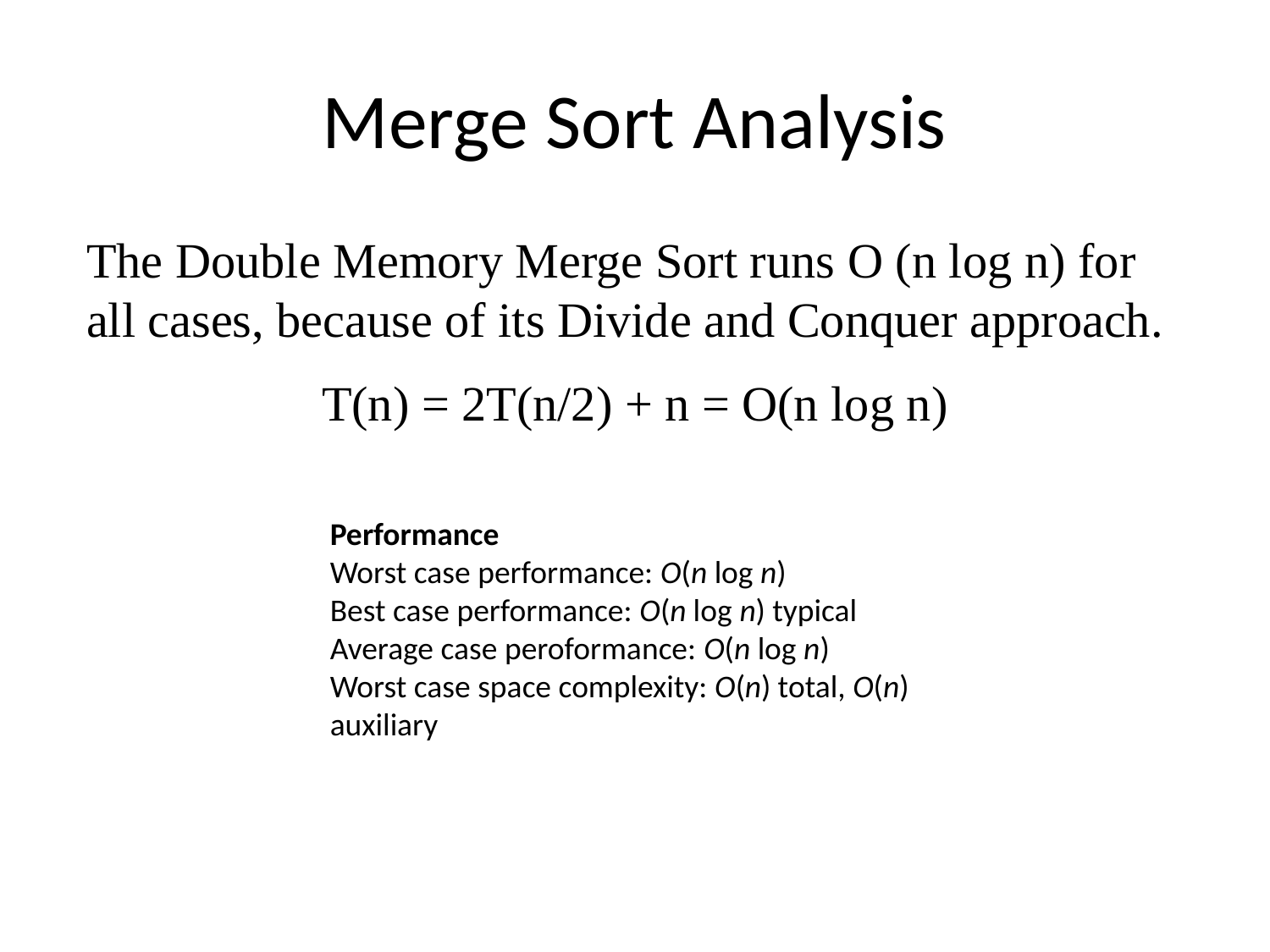

# Merge Sort Analysis
The Double Memory Merge Sort runs O (n log n) for all cases, because of its Divide and Conquer approach.
T(n) = 2T(n/2) + n = O(n log n)
Performance
Worst case performance: O(n log n)
Best case performance: O(n log n) typical
Average case peroformance: O(n log n)
Worst case space complexity: O(n) total, O(n) auxiliary